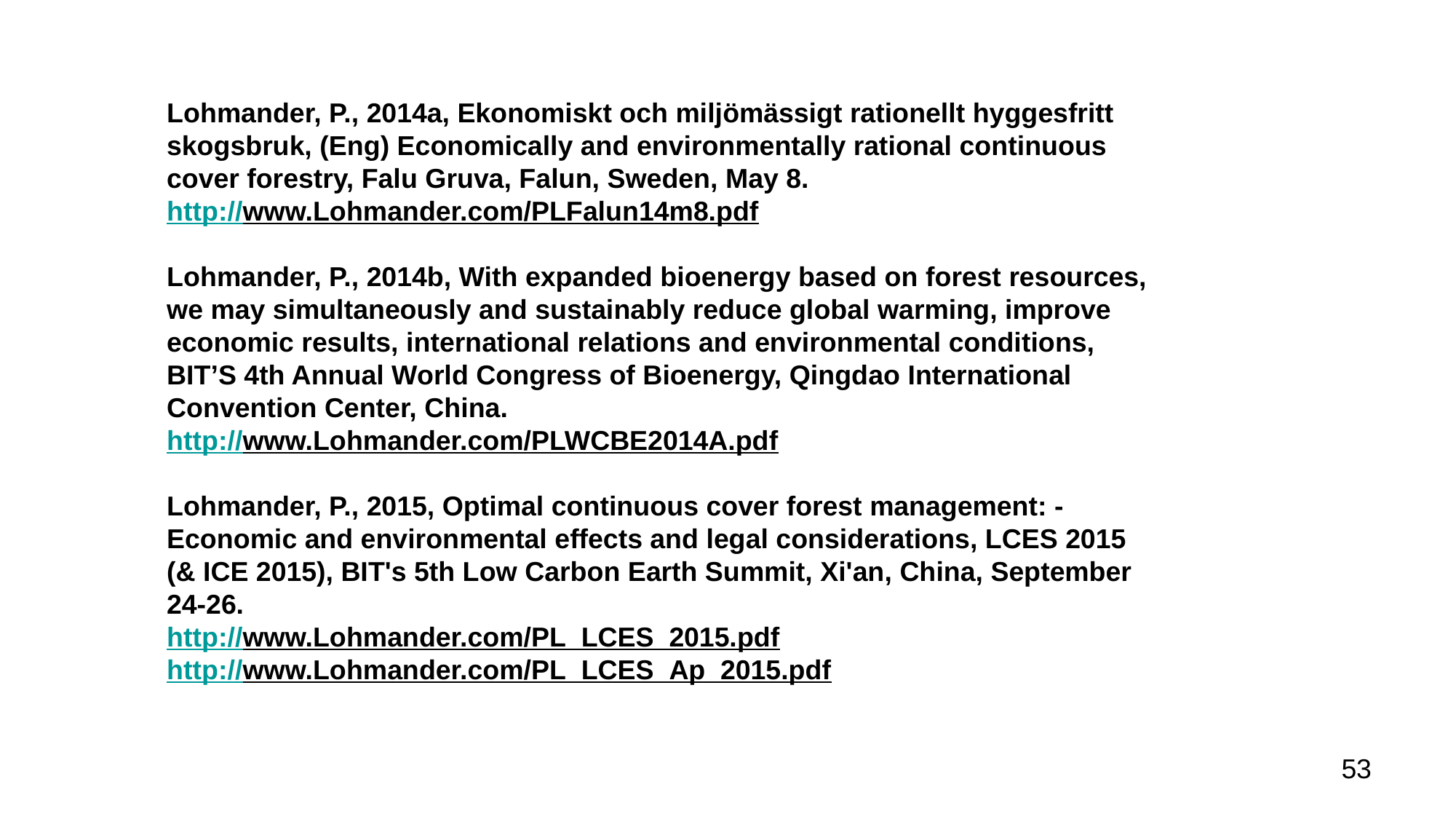

Lohmander, P., 2014a, Ekonomiskt och miljömässigt rationellt hyggesfritt skogsbruk, (Eng) Economically and environmentally rational continuous cover forestry, Falu Gruva, Falun, Sweden, May 8.
http://www.Lohmander.com/PLFalun14m8.pdf

Lohmander, P., 2014b, With expanded bioenergy based on forest resources, we may simultaneously and sustainably reduce global warming, improve economic results, international relations and environmental conditions, BIT’S 4th Annual World Congress of Bioenergy, Qingdao International Convention Center, China.
http://www.Lohmander.com/PLWCBE2014A.pdf

Lohmander, P., 2015, Optimal continuous cover forest management: - Economic and environmental effects and legal considerations, LCES 2015 (& ICE 2015), BIT's 5th Low Carbon Earth Summit, Xi'an, China, September 24-26.
http://www.Lohmander.com/PL_LCES_2015.pdf
http://www.Lohmander.com/PL_LCES_Ap_2015.pdf
53